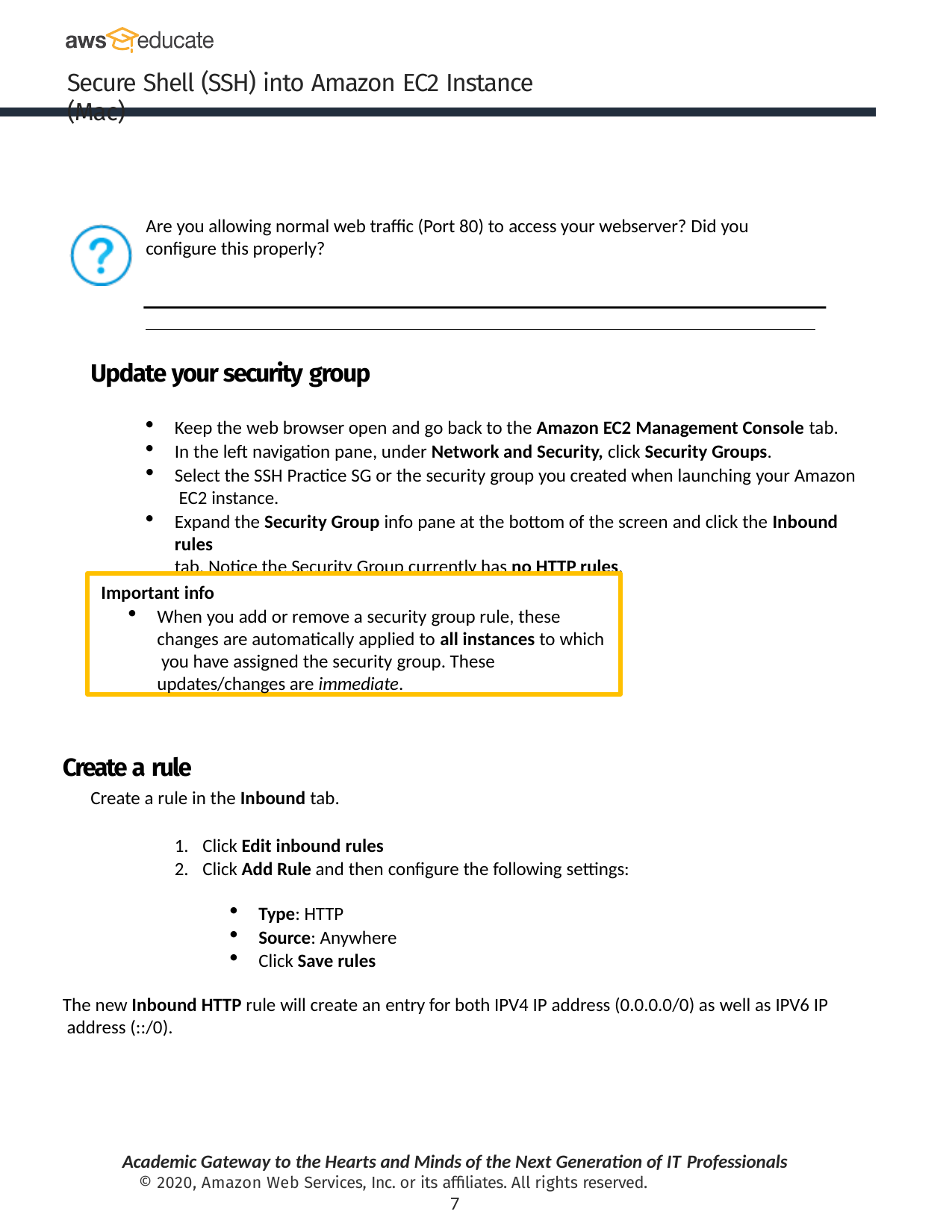

Secure Shell (SSH) into Amazon EC2 Instance (Mac)
Are you allowing normal web traffic (Port 80) to access your webserver? Did you  configure this properly?

Update your security group

Keep the web browser open and go back to the Amazon EC2 Management Console tab.
In the left navigation pane, under Network and Security, click Security Groups.
Select the SSH Practice SG or the security group you created when launching your Amazon  EC2 instance.
Expand the Security Group info pane at the bottom of the screen and click the Inbound rules
tab. Notice the Security Group currently has no HTTP rules.
Important info
When you add or remove a security group rule, these  changes are automatically applied to all instances to which  you have assigned the security group. These  updates/changes are immediate.
Create a rule
Create a rule in the Inbound tab.

Click Edit inbound rules
Click Add Rule and then configure the following settings:

Type: HTTP
Source: Anywhere
Click Save rules

The new Inbound HTTP rule will create an entry for both IPV4 IP address (0.0.0.0/0) as well as IPV6 IP  address (::/0).
Academic Gateway to the Hearts and Minds of the Next Generation of IT Professionals
© 2020, Amazon Web Services, Inc. or its affiliates. All rights reserved.
7